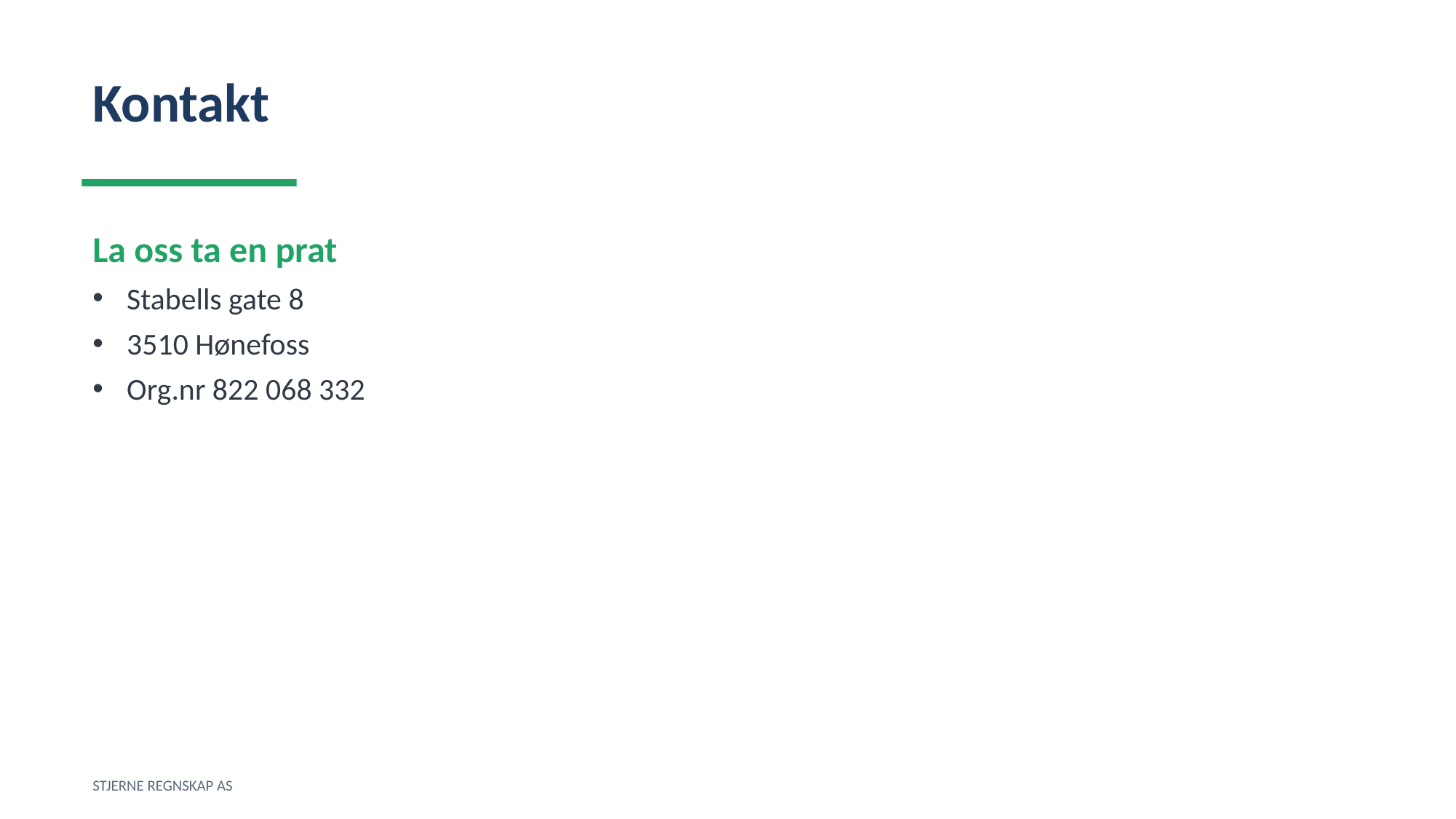

Kontakt

La oss ta en prat
Stabells gate 8
3510 Hønefoss
Org.nr 822 068 332
STJERNE REGNSKAP AS